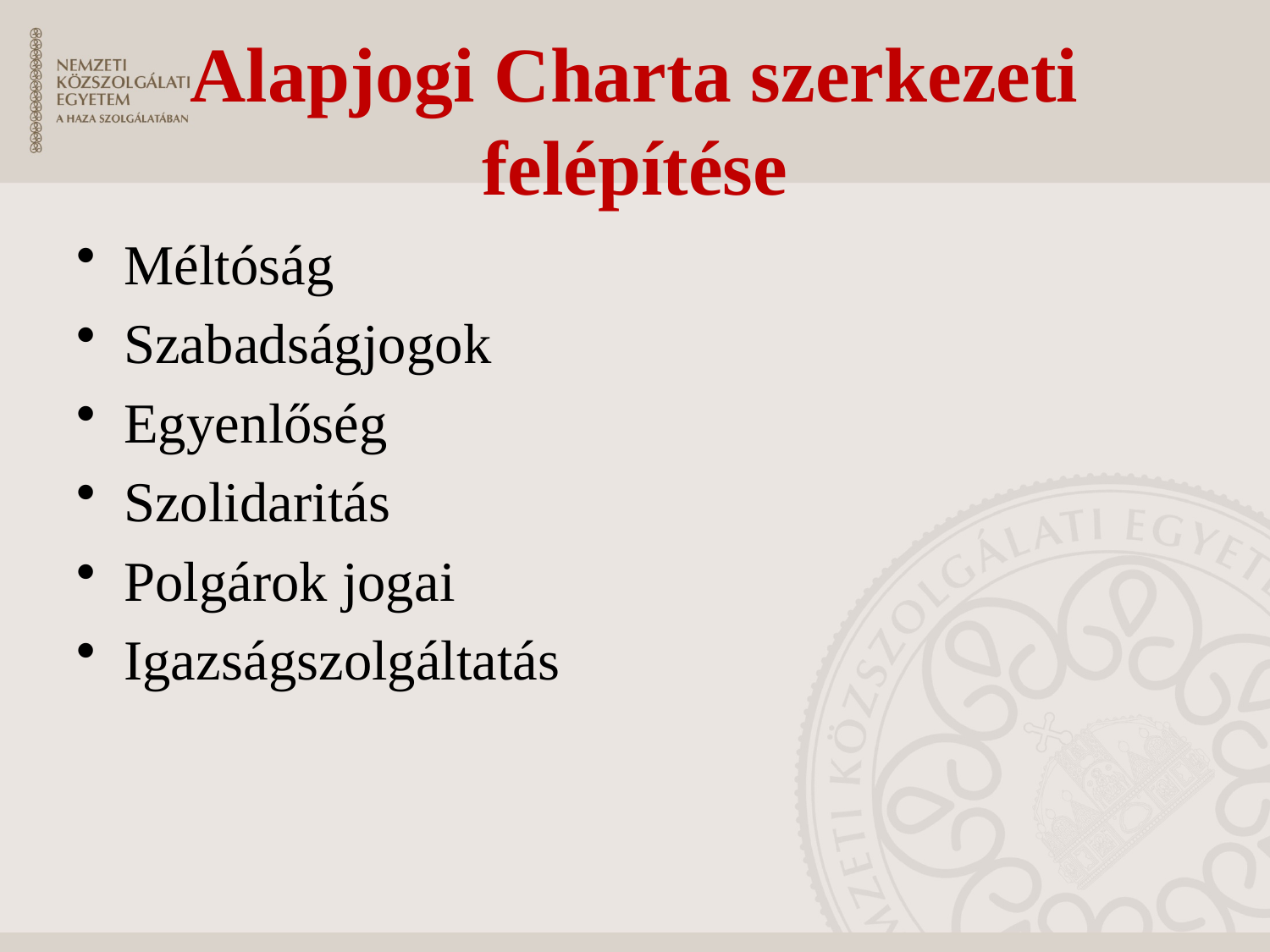

# Alapjogi Charta szerkezeti felépítése
Méltóság
Szabadságjogok
Egyenlőség
Szolidaritás
Polgárok jogai
Igazságszolgáltatás